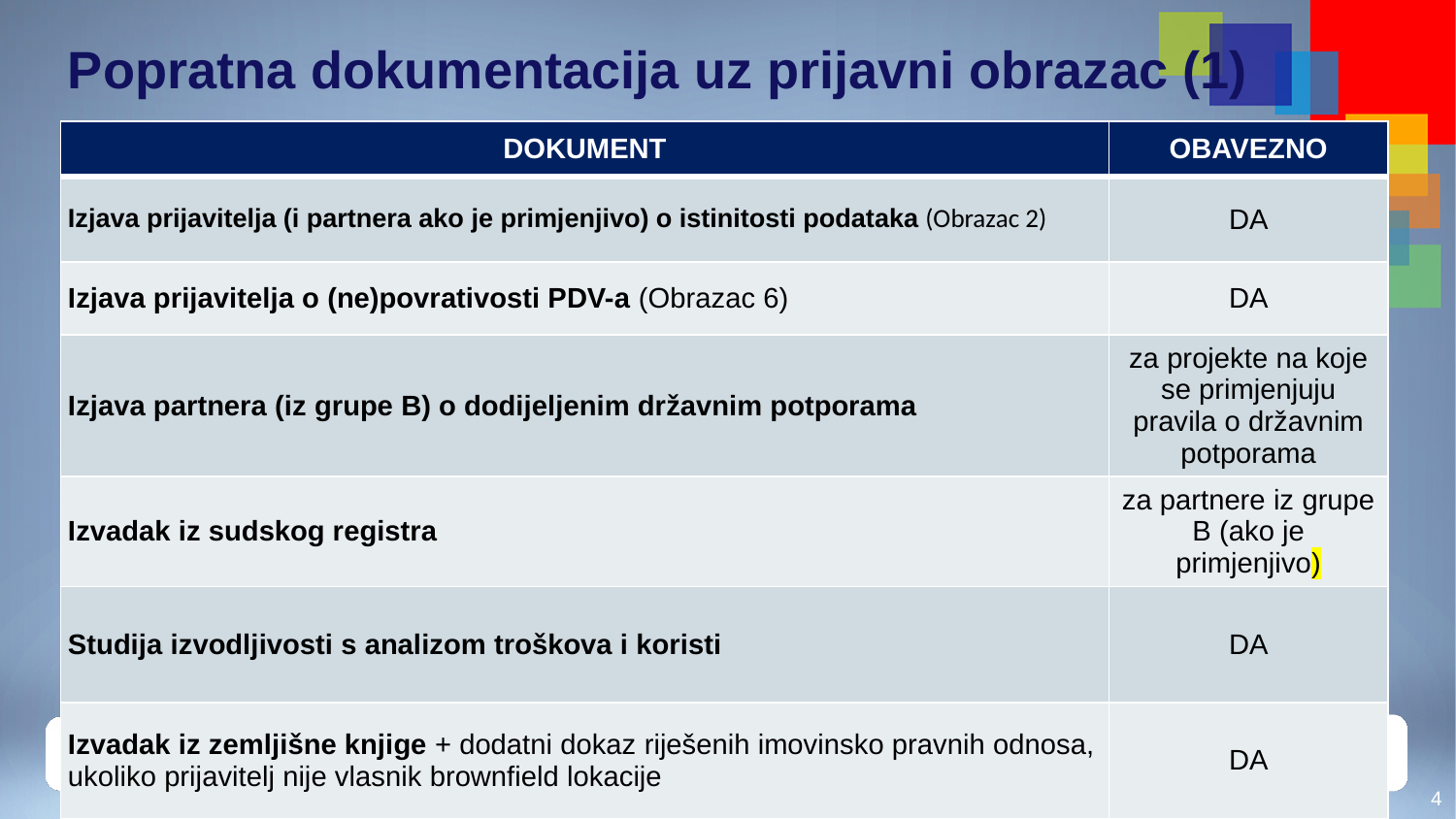

# Popratna dokumentacija uz prijavni obrazac (1)
| DOKUMENT | OBAVEZNO |
| --- | --- |
| Izjava prijavitelja (i partnera ako je primjenjivo) o istinitosti podataka (Obrazac 2) | DA |
| Izjava prijavitelja o (ne)povrativosti PDV-a (Obrazac 6) | DA |
| Izjava partnera (iz grupe B) o dodijeljenim državnim potporama | za projekte na koje se primjenjuju pravila o državnim potporama |
| Izvadak iz sudskog registra | za partnere iz grupe B (ako je primjenjivo) |
| Studija izvodljivosti s analizom troškova i koristi | DA |
| Izvadak iz zemljišne knjige + dodatni dokaz riješenih imovinsko pravnih odnosa, ukoliko prijavitelj nije vlasnik brownfield lokacije | DA |
4